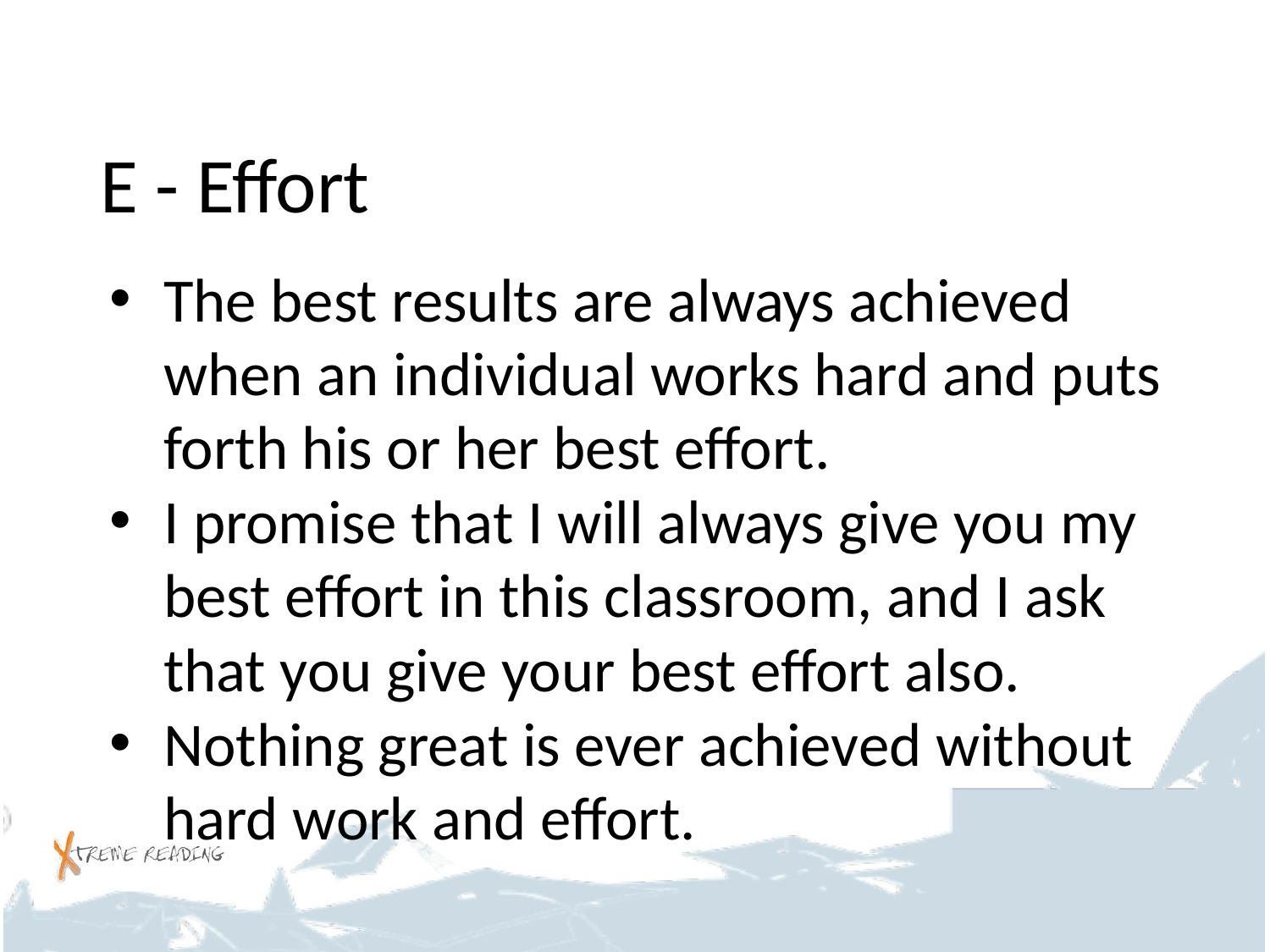

# E - Effort
The best results are always achieved when an individual works hard and puts forth his or her best effort.
I promise that I will always give you my best effort in this classroom, and I ask that you give your best effort also.
Nothing great is ever achieved without hard work and effort.